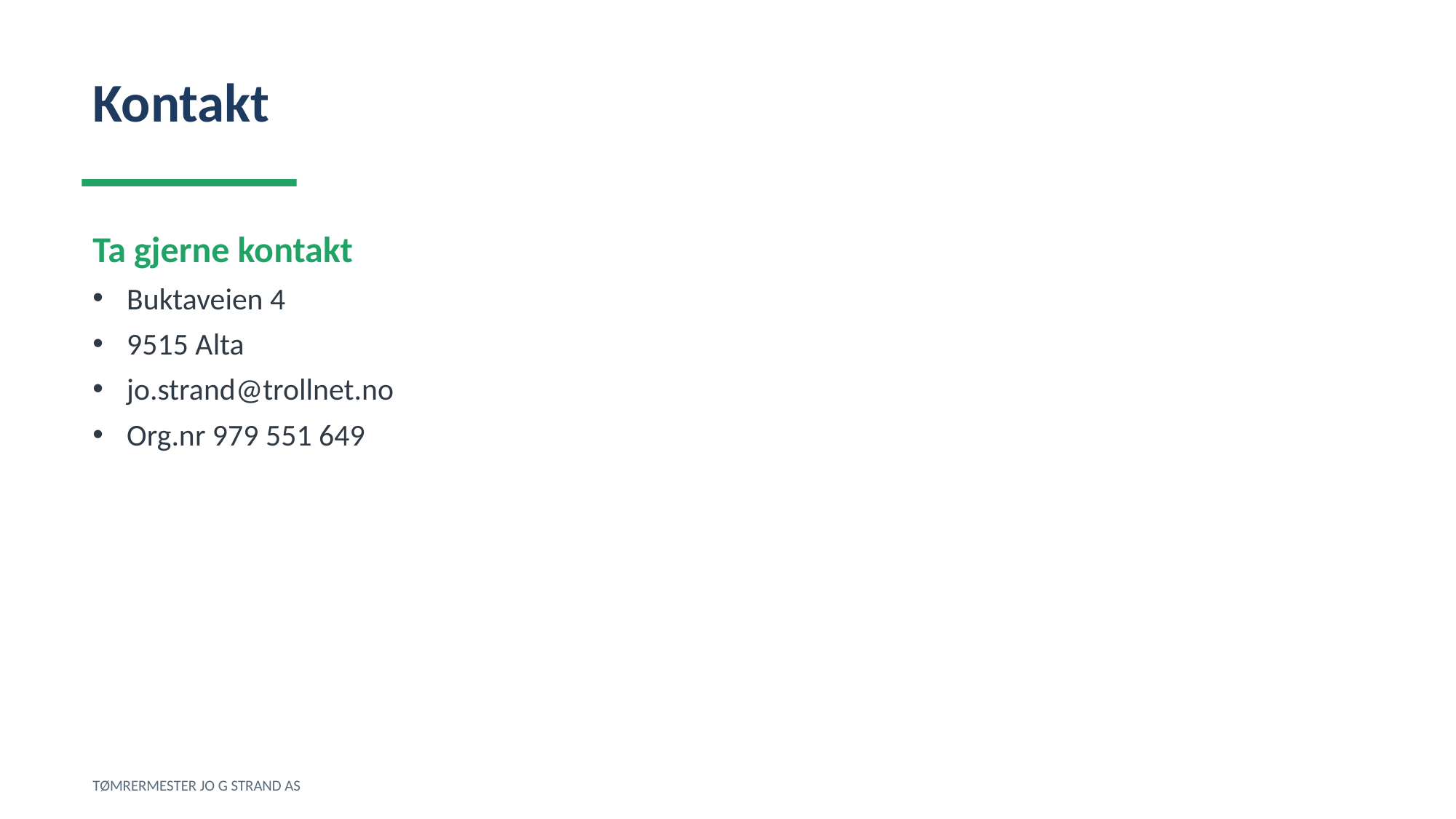

Kontakt

Ta gjerne kontakt
Buktaveien 4
9515 Alta
jo.strand@trollnet.no
Org.nr 979 551 649
TØMRERMESTER JO G STRAND AS